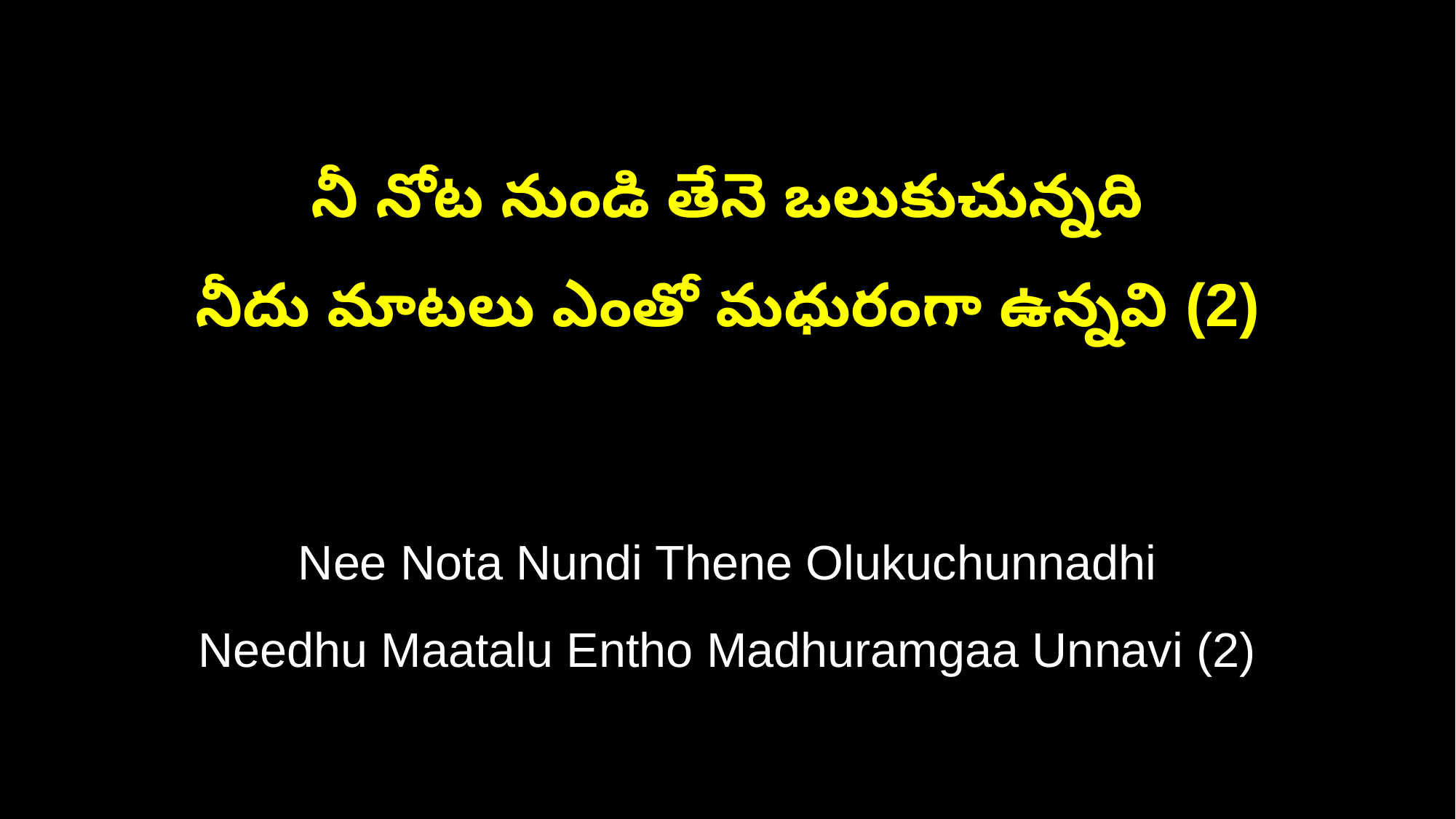

నీ నోట నుండి తేనె ఒలుకుచున్నది
నీదు మాటలు ఎంతో మధురంగా ఉన్నవి (2)
Nee Nota Nundi Thene Olukuchunnadhi
Needhu Maatalu Entho Madhuramgaa Unnavi (2)